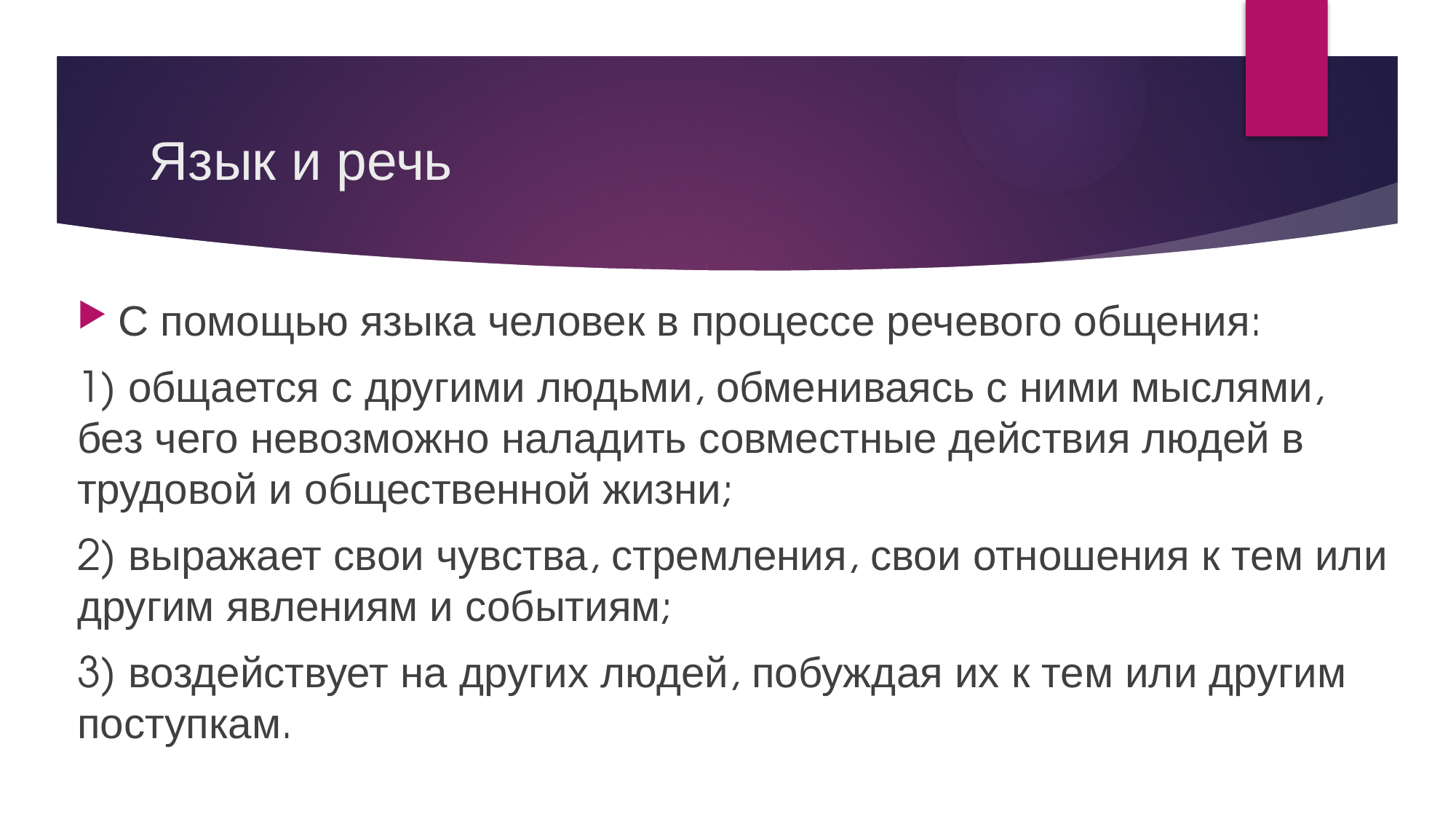

# Язык и речь
С помощью языка человек в процессе речевого общения:
1) общается с другими людьми, обмениваясь с ними мыслями, без чего невозможно наладить совместные действия людей в трудовой и общественной жизни;
2) выражает свои чувства, стремления, свои отношения к тем или другим явлениям и событиям;
3) воздействует на других людей, побуждая их к тем или другим поступкам.